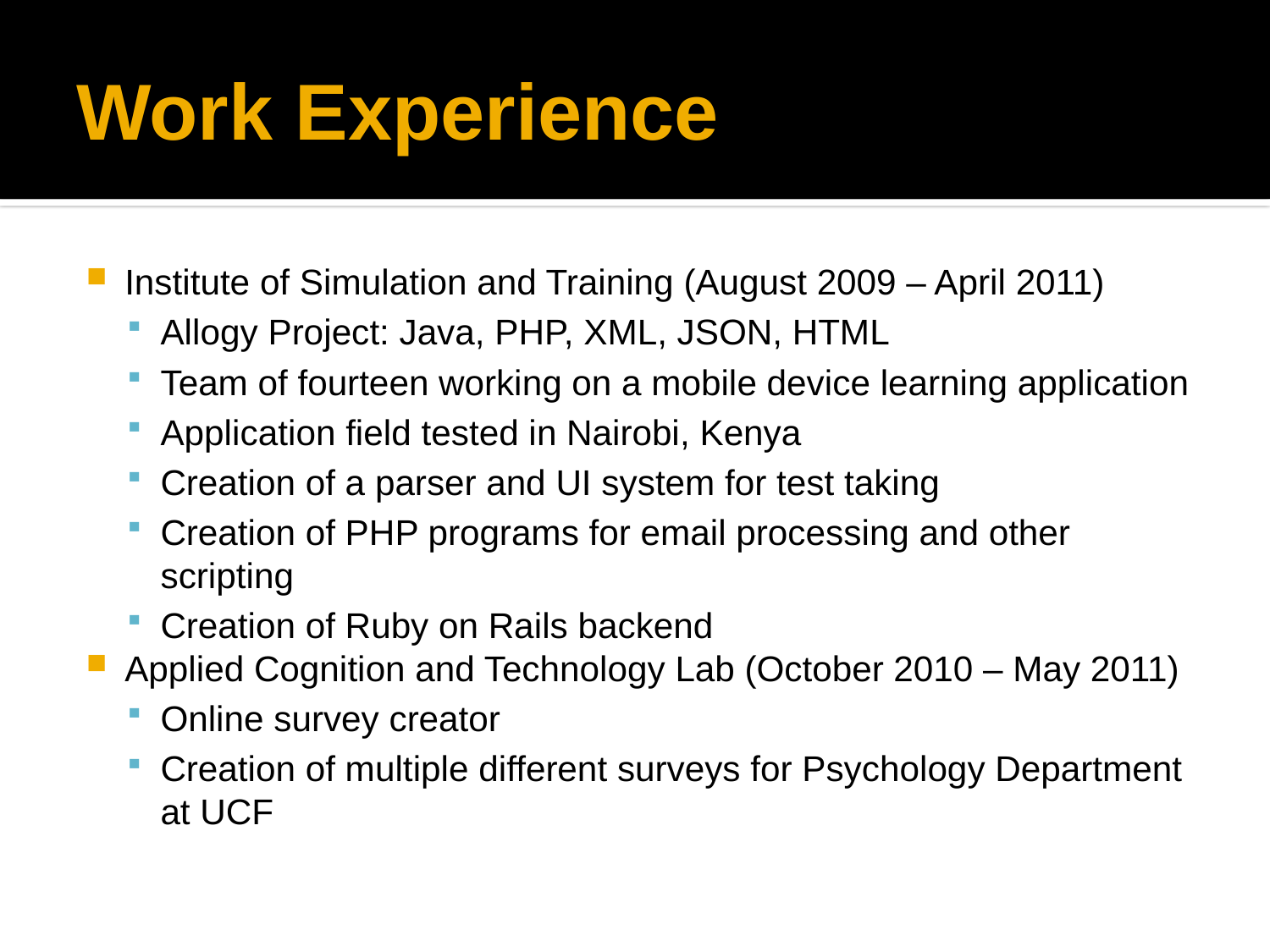

# Work Experience
Institute of Simulation and Training (August 2009 – April 2011)
Allogy Project: Java, PHP, XML, JSON, HTML
Team of fourteen working on a mobile device learning application
Application field tested in Nairobi, Kenya
Creation of a parser and UI system for test taking
Creation of PHP programs for email processing and other scripting
Creation of Ruby on Rails backend
Applied Cognition and Technology Lab (October 2010 – May 2011)
Online survey creator
Creation of multiple different surveys for Psychology Department at UCF